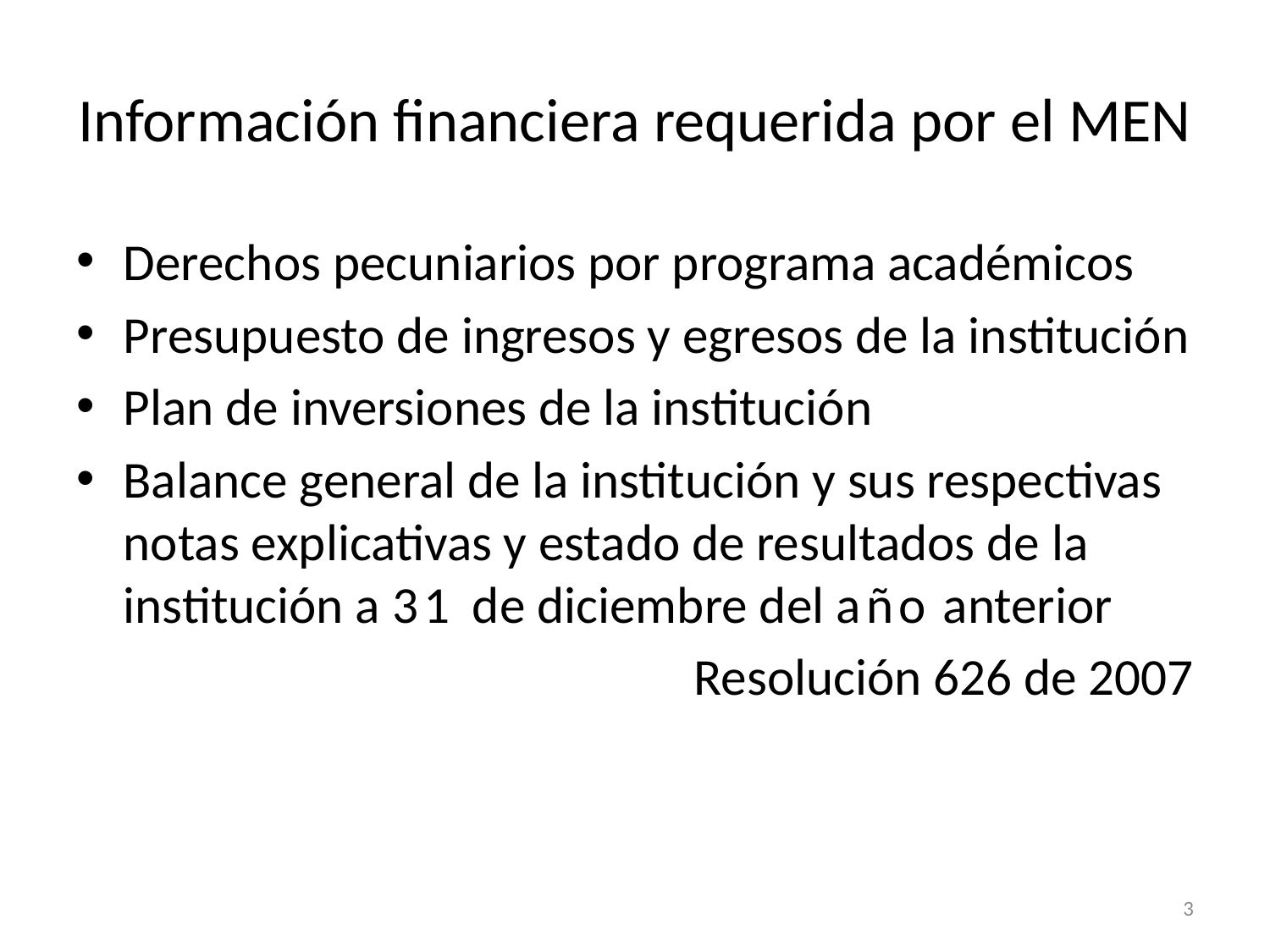

# Información financiera requerida por el MEN
Derechos pecuniarios por programa académicos
Presupuesto de ingresos y egresos de la institución
Plan de inversiones de la institución
Balance general de la institución y sus respectivas notas explicativas y estado de resultados de la institución a 31 de diciembre del año anterior
Resolución 626 de 2007
3